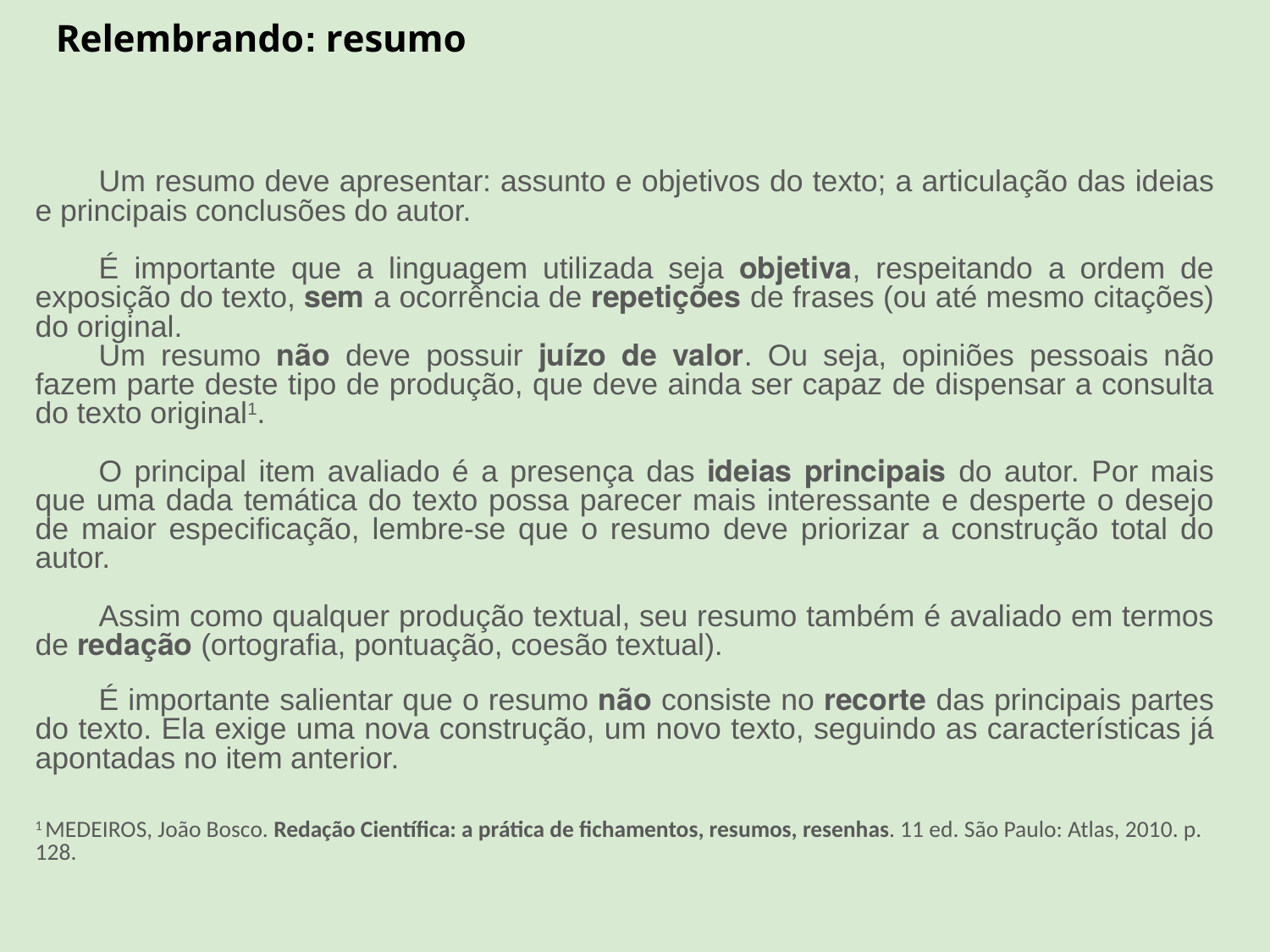

# Relembrando: resumo
Um resumo deve apresentar: assunto e objetivos do texto; a articulação das ideias e principais conclusões do autor.

É importante que a linguagem utilizada seja objetiva, respeitando a ordem de exposição do texto, sem a ocorrência de repetições de frases (ou até mesmo citações) do original.
Um resumo não deve possuir juízo de valor. Ou seja, opiniões pessoais não fazem parte deste tipo de produção, que deve ainda ser capaz de dispensar a consulta do texto original1.

O principal item avaliado é a presença das ideias principais do autor. Por mais que uma dada temática do texto possa parecer mais interessante e desperte o desejo de maior especificação, lembre-se que o resumo deve priorizar a construção total do autor.

Assim como qualquer produção textual, seu resumo também é avaliado em termos de redação (ortografia, pontuação, coesão textual).

É importante salientar que o resumo não consiste no recorte das principais partes do texto. Ela exige uma nova construção, um novo texto, seguindo as características já apontadas no item anterior.

1 MEDEIROS, João Bosco. Redação Científica: a prática de fichamentos, resumos, resenhas. 11 ed. São Paulo: Atlas, 2010. p. 128.